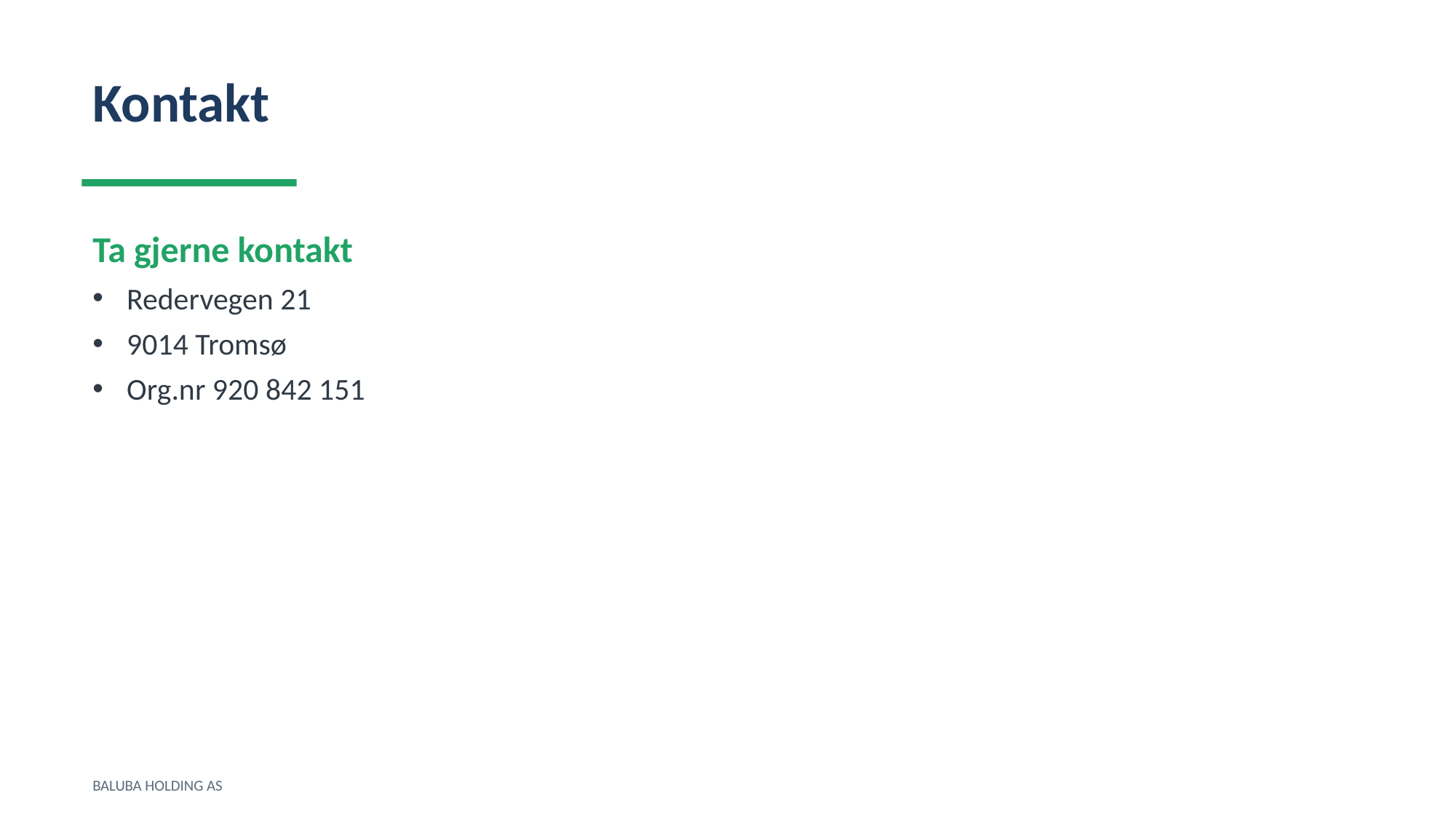

Kontakt

Ta gjerne kontakt
Redervegen 21
9014 Tromsø
Org.nr 920 842 151
BALUBA HOLDING AS